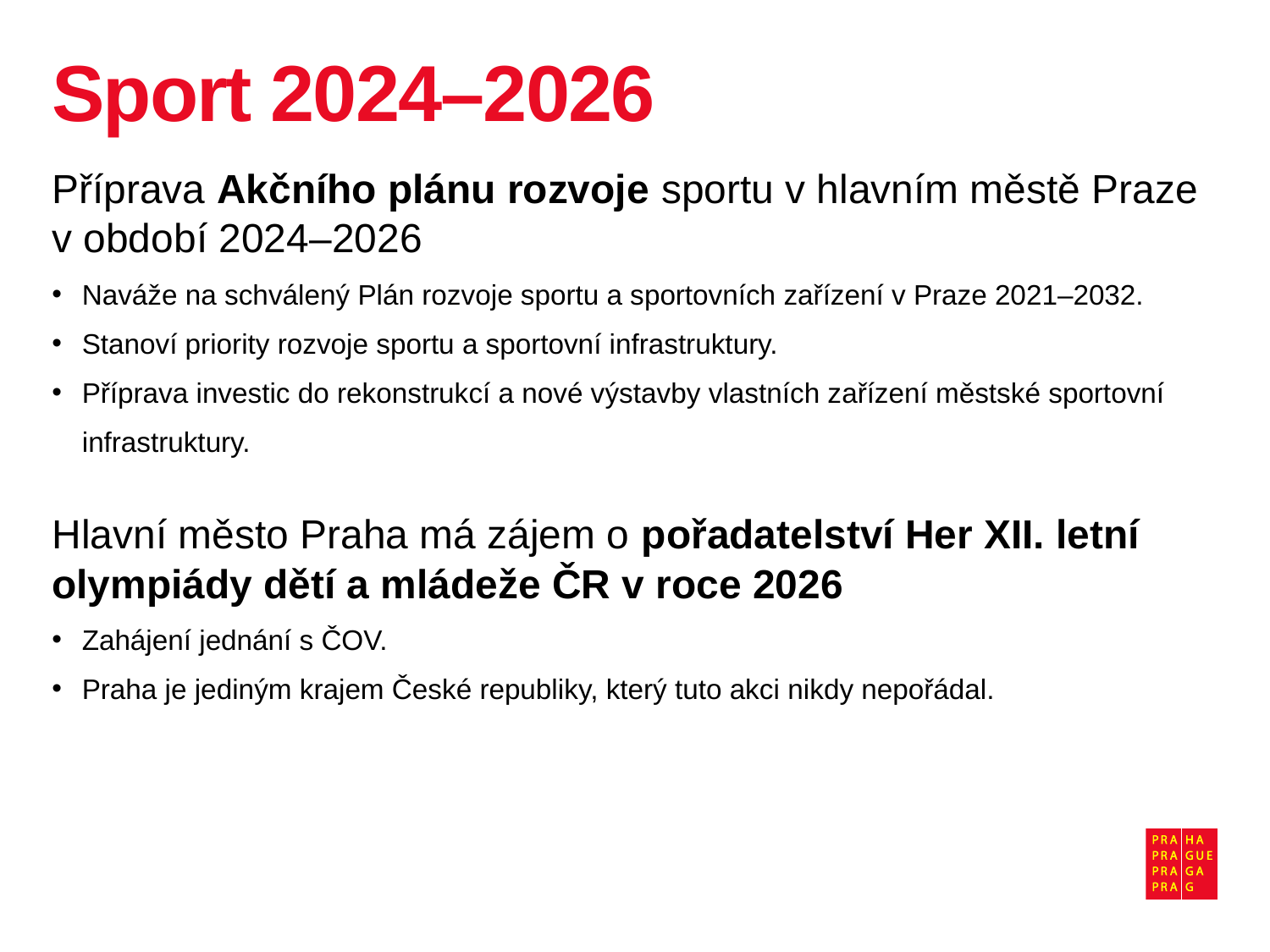

# Sport 2024–2026
Příprava Akčního plánu rozvoje sportu v hlavním městě Praze v období 2024–2026
Naváže na schválený Plán rozvoje sportu a sportovních zařízení v Praze 2021–2032.
Stanoví priority rozvoje sportu a sportovní infrastruktury.
Příprava investic do rekonstrukcí a nové výstavby vlastních zařízení městské sportovní infrastruktury.

Hlavní město Praha má zájem o pořadatelství Her XII. letní olympiády dětí a mládeže ČR v roce 2026
Zahájení jednání s ČOV.
Praha je jediným krajem České republiky, který tuto akci nikdy nepořádal.

40